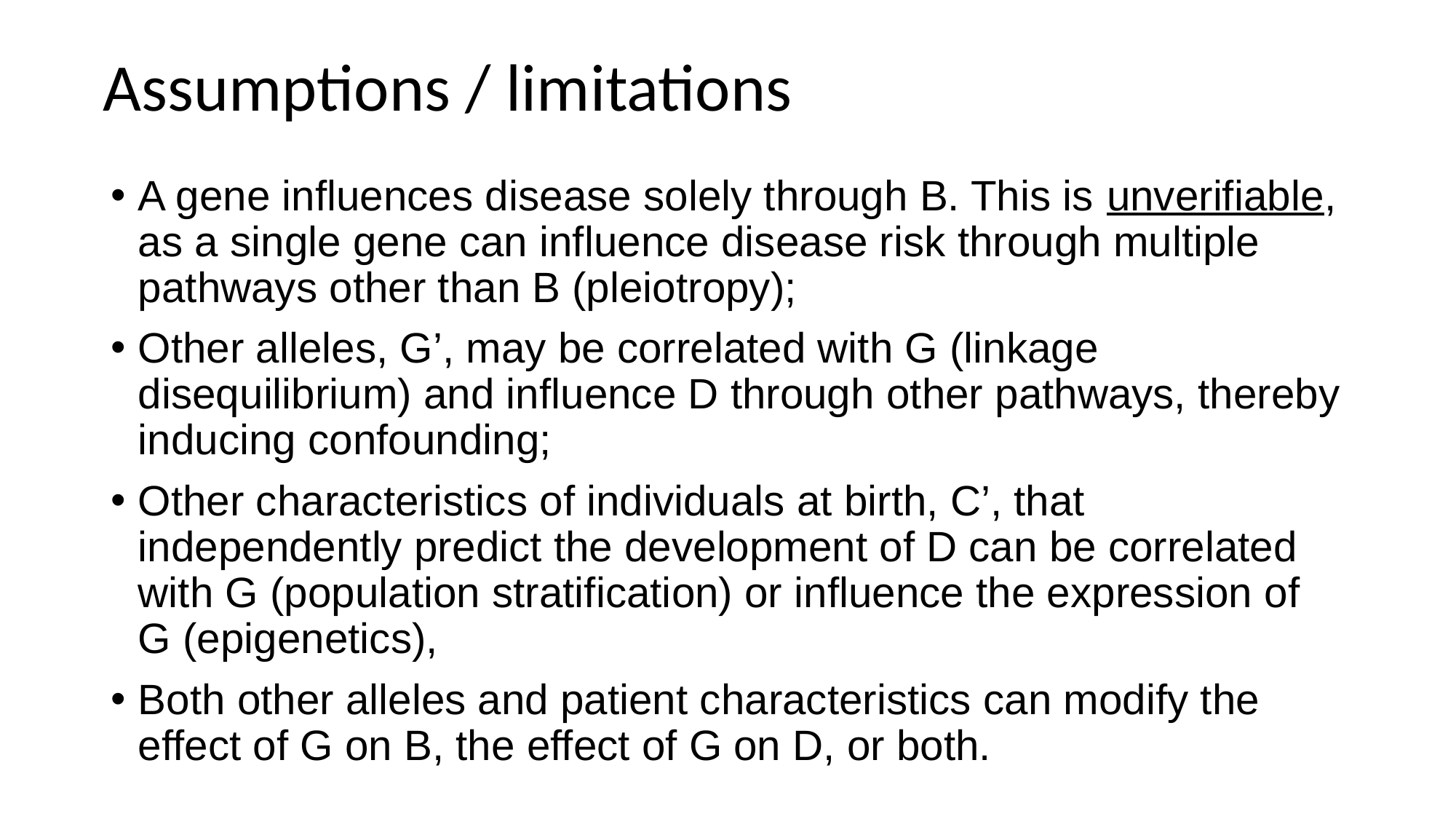

# Assumptions / limitations
A gene influences disease solely through B. This is unverifiable, as a single gene can influence disease risk through multiple pathways other than B (pleiotropy);
Other alleles, G’, may be correlated with G (linkage disequilibrium) and influence D through other pathways, thereby inducing confounding;
Other characteristics of individuals at birth, C’, that independently predict the development of D can be correlated with G (population stratification) or influence the expression of G (epigenetics),
Both other alleles and patient characteristics can modify the effect of G on B, the effect of G on D, or both.